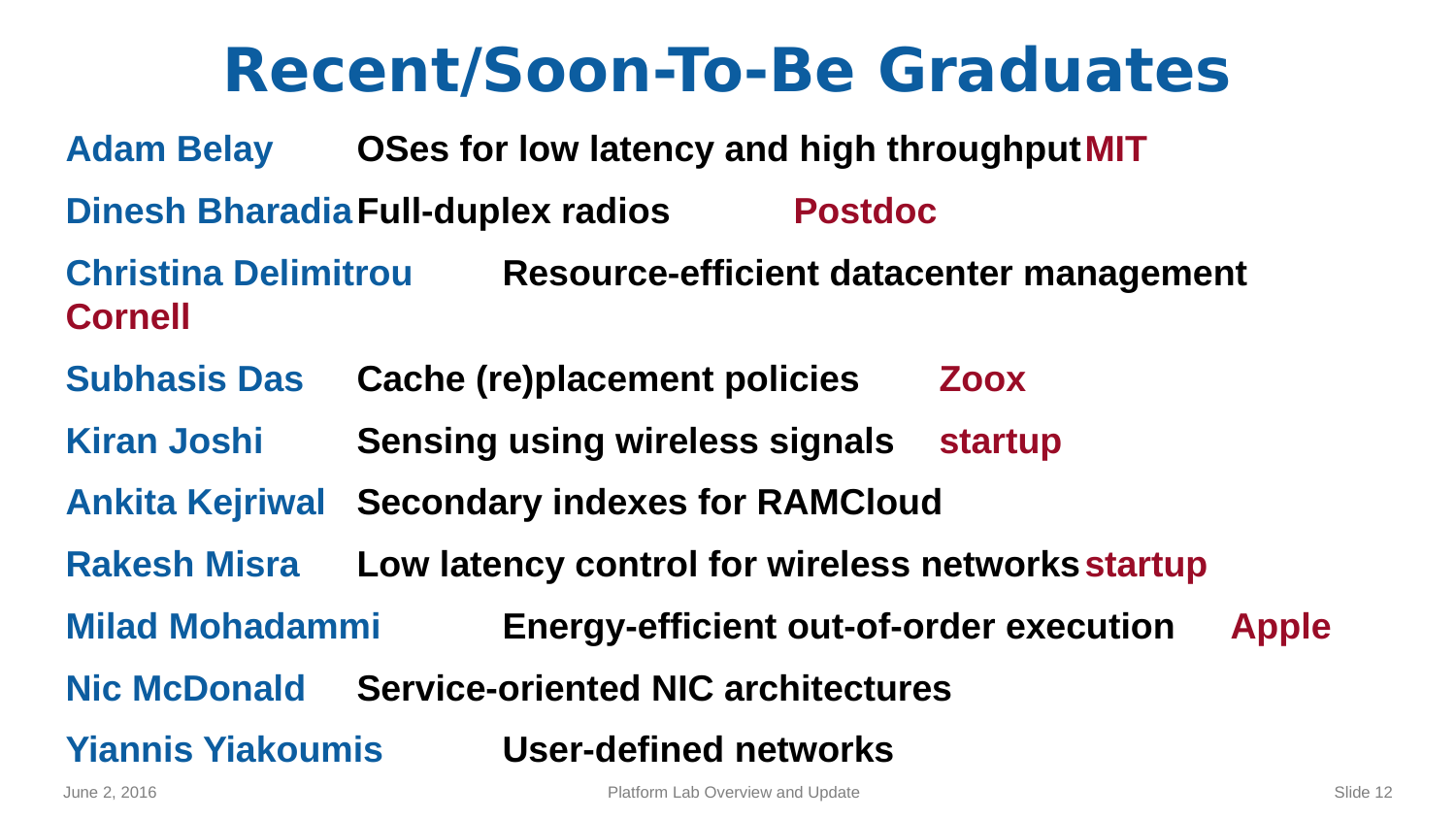

# Recent/Soon-To-Be Graduates
Adam Belay	OSes for low latency and high throughput	MIT
Dinesh Bharadia	Full-duplex radios	Postdoc
Christina Delimitrou	Resource-efficient datacenter management	Cornell
Subhasis Das	Cache (re)placement policies	Zoox
Kiran Joshi	Sensing using wireless signals	startup
Ankita Kejriwal	Secondary indexes for RAMCloud
Rakesh Misra	Low latency control for wireless networks	startup
Milad Mohadammi	Energy-efficient out-of-order execution	Apple
Nic McDonald	Service-oriented NIC architectures
Yiannis Yiakoumis	User-defined networks
June 2, 2016
Platform Lab Overview and Update
Slide 12